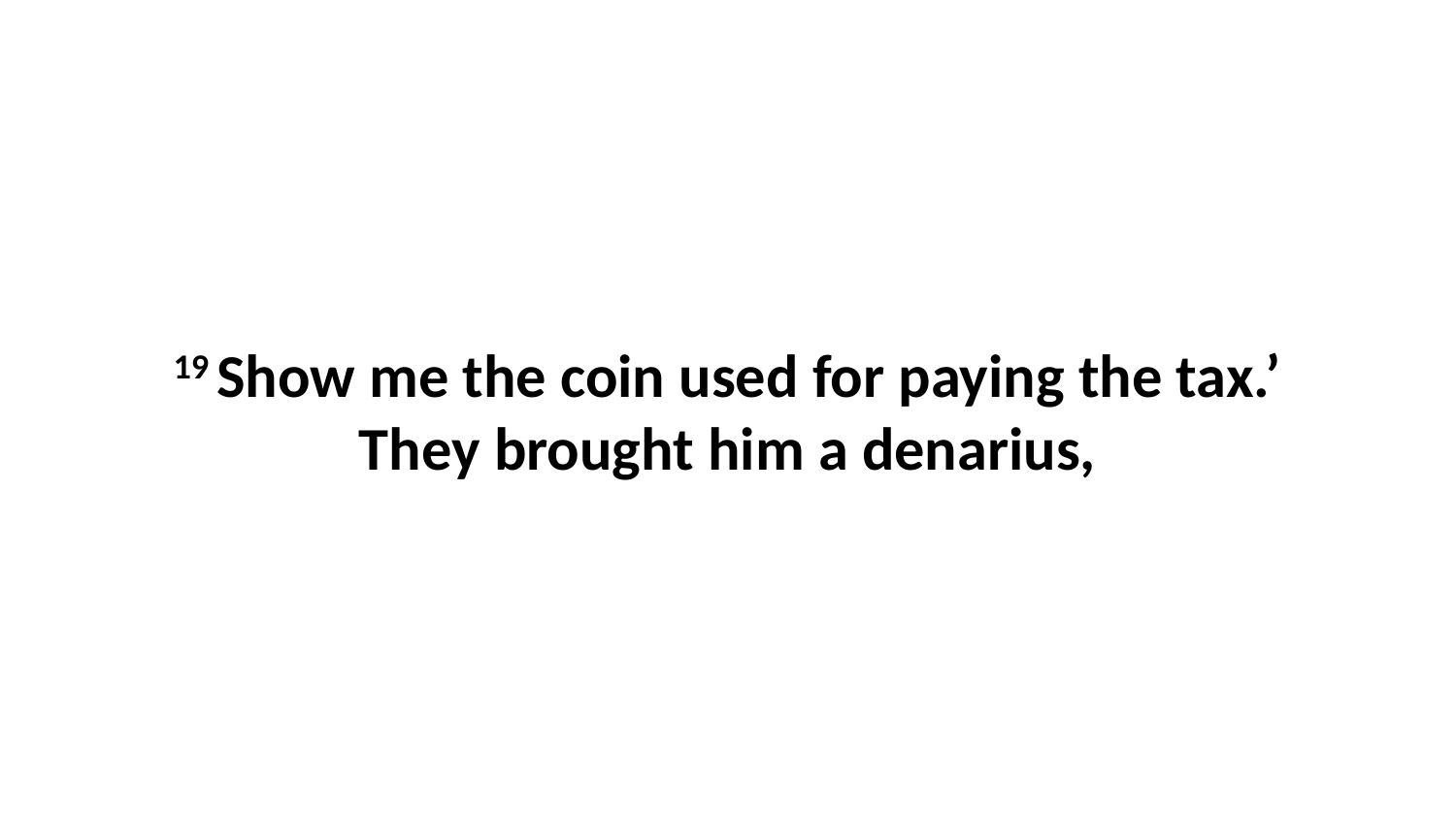

19 Show me the coin used for paying the tax.’ They brought him a denarius,